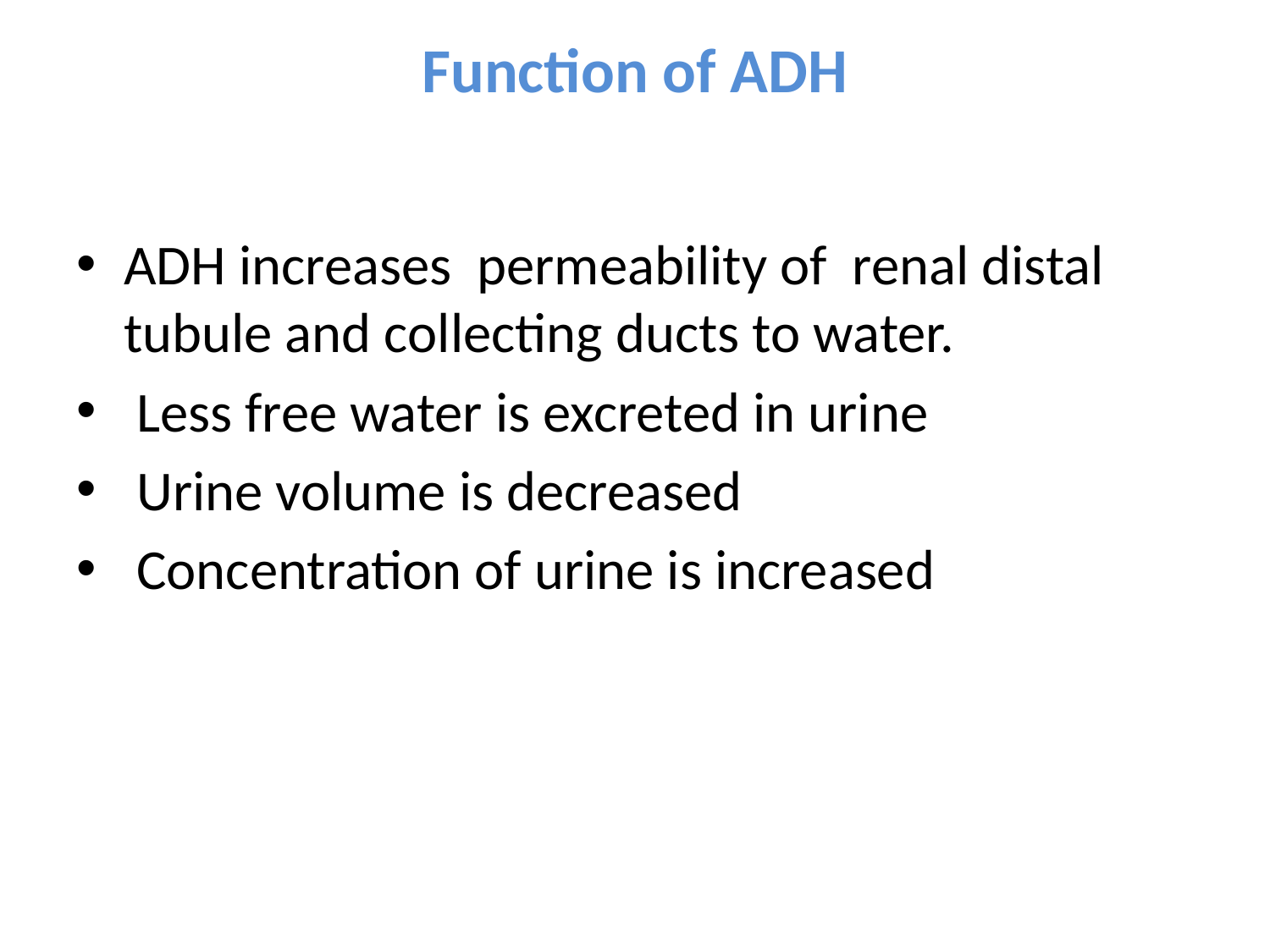

# Function of ADH
ADH increases  permeability of  renal distal tubule and collecting ducts to water.
 Less free water is excreted in urine
 Urine volume is decreased
 Concentration of urine is increased